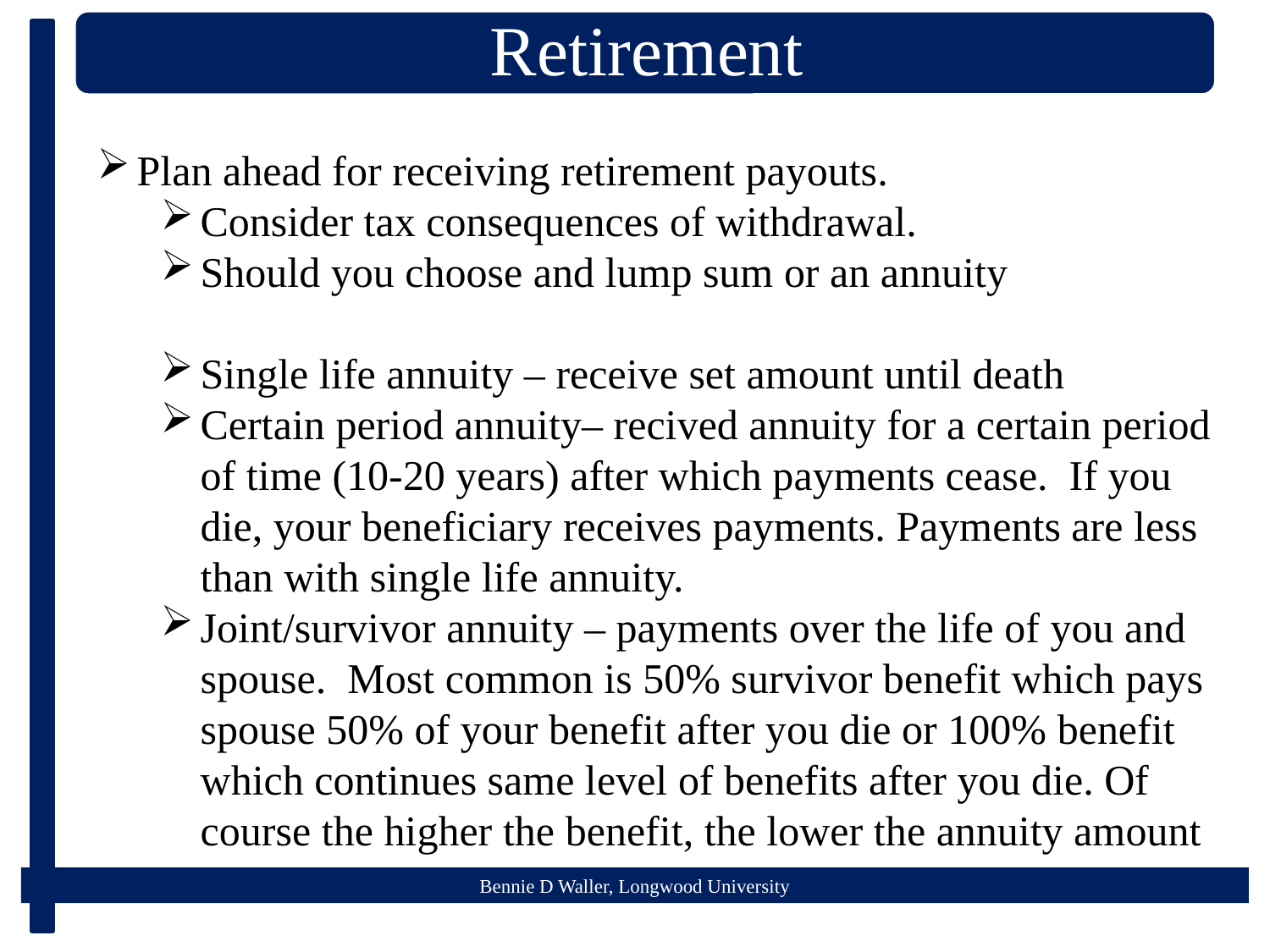

Retirement
Plan ahead for receiving retirement payouts.
Consider tax consequences of withdrawal.
Should you choose and lump sum or an annuity

Single life annuity – receive set amount until death
Certain period annuity– recived annuity for a certain period of time (10-20 years) after which payments cease.  If you die, your beneficiary receives payments. Payments are less than with single life annuity.
Joint/survivor annuity – payments over the life of you and spouse.  Most common is 50% survivor benefit which pays spouse 50% of your benefit after you die or 100% benefit which continues same level of benefits after you die. Of course the higher the benefit, the lower the annuity amount